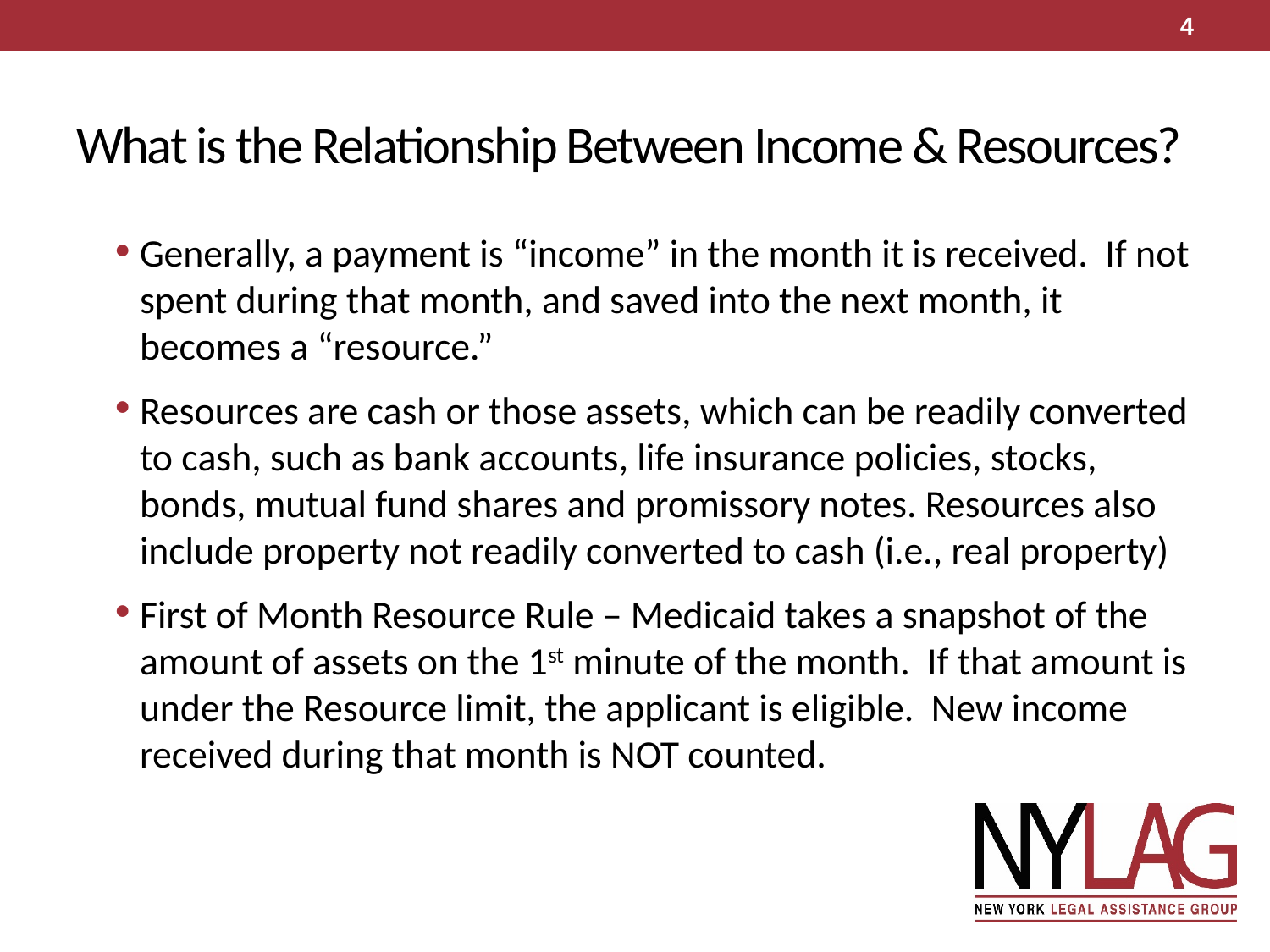

4
# What is the Relationship Between Income & Resources?
Generally, a payment is “income” in the month it is received.  If not spent during that month, and saved into the next month, it becomes a “resource.”
Resources are cash or those assets, which can be readily converted to cash, such as bank accounts, life insurance policies, stocks, bonds, mutual fund shares and promissory notes. Resources also include property not readily converted to cash (i.e., real property)
First of Month Resource Rule – Medicaid takes a snapshot of the amount of assets on the 1st minute of the month.  If that amount is under the Resource limit, the applicant is eligible.  New income received during that month is NOT counted.